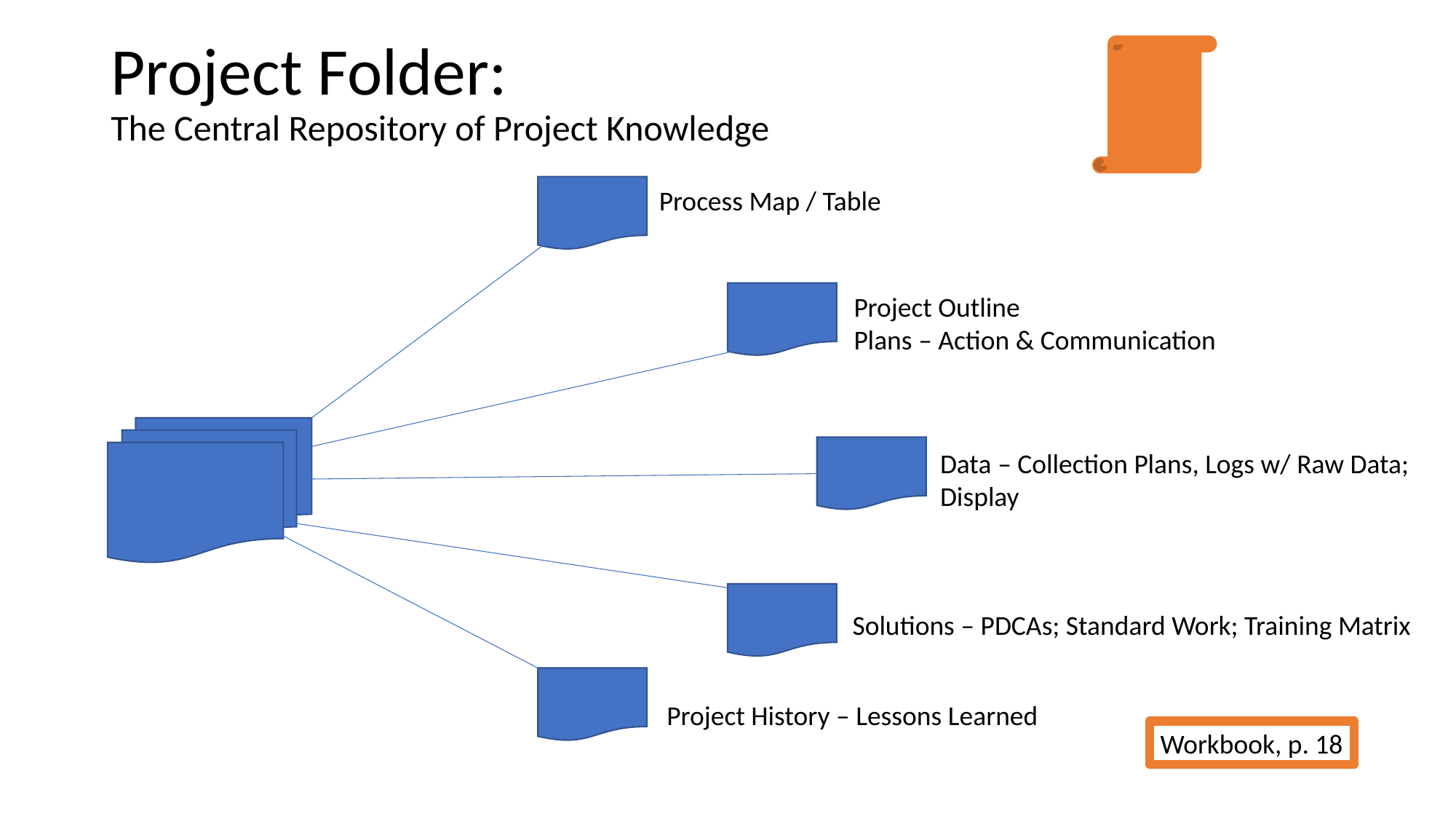

# Project Folder: The Central Repository of Project Knowledge

Process Map / Table

Project Outline
Plans – Action & Communication

Data – Collection Plans, Logs w/ Raw Data;
Display

Solutions – PDCAs; Standard Work; Training Matrix

Project History – Lessons Learned
Workbook, p. 18